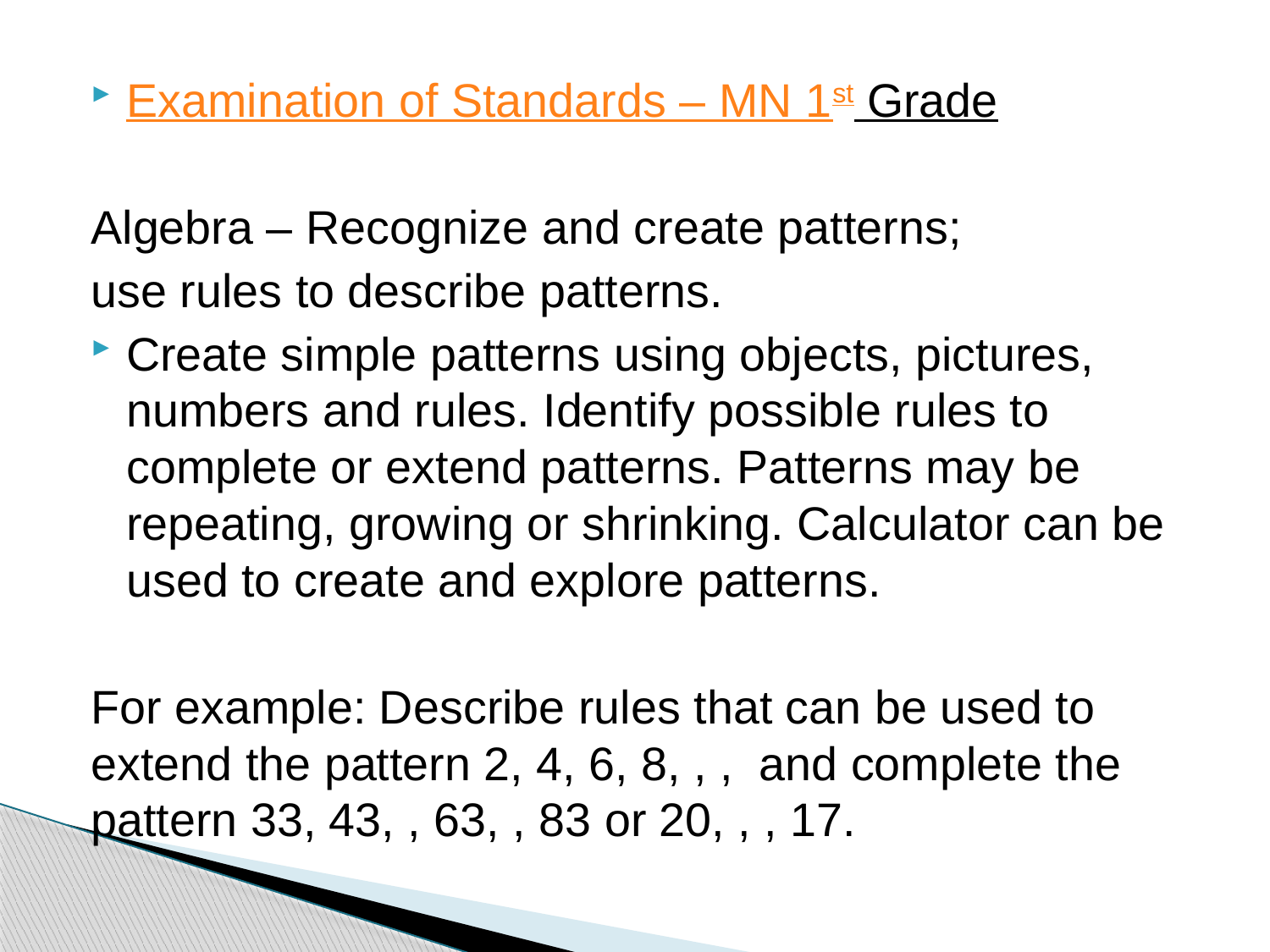

Examination of Standards – MN 1st Grade

Algebra – Recognize and create patterns;
use rules to describe patterns.
Create simple patterns using objects, pictures, numbers and rules. Identify possible rules to complete or extend patterns. Patterns may be repeating, growing or shrinking. Calculator can be used to create and explore patterns.

For example: Describe rules that can be used to extend the pattern 2, 4, 6, 8, , ,  and complete the pattern 33, 43, , 63, , 83 or 20, , , 17.